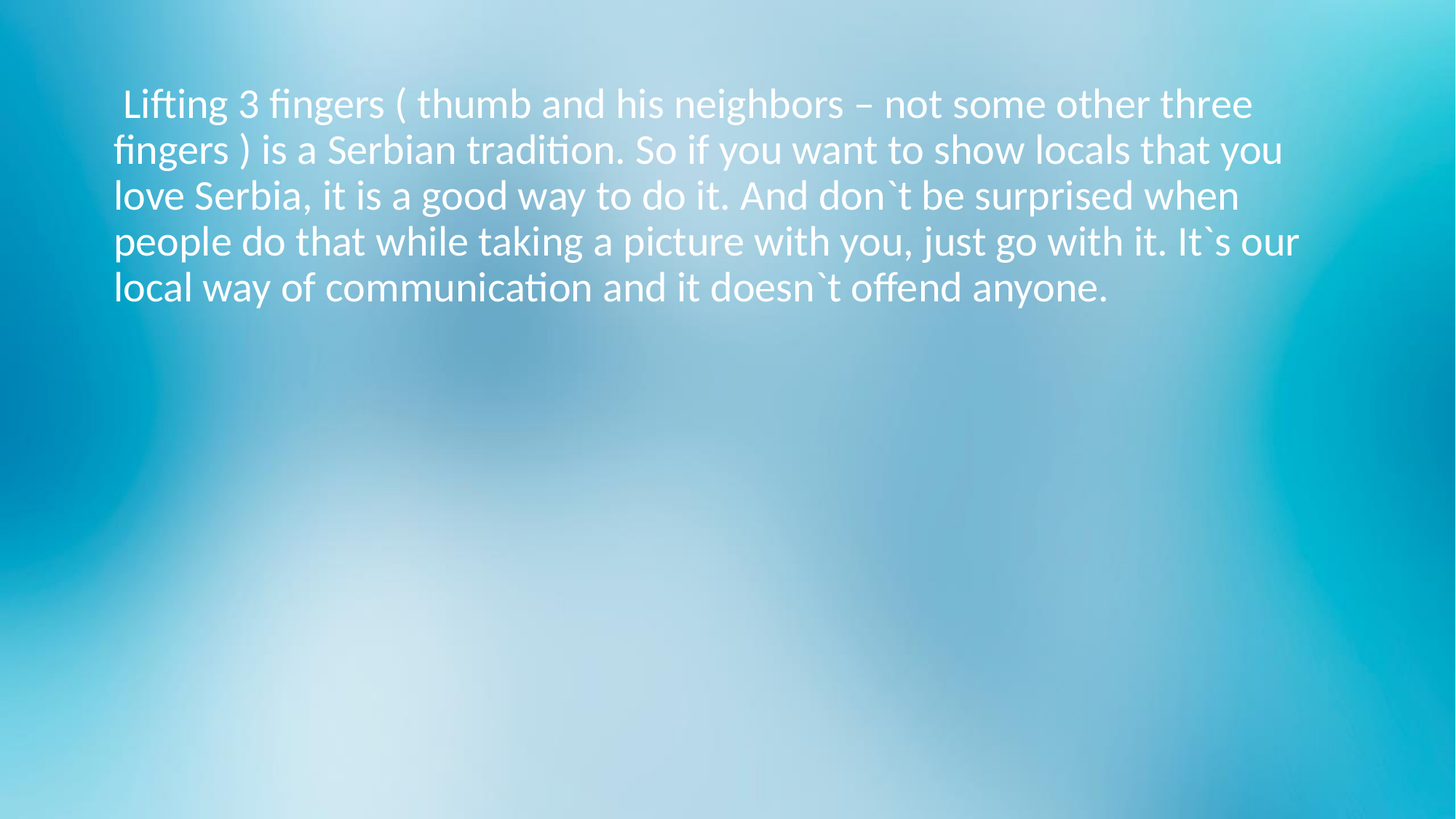

Lifting 3 fingers ( thumb and his neighbors – not some other three fingers ) is a Serbian tradition. So if you want to show locals that you love Serbia, it is a good way to do it. And don`t be surprised when people do that while taking a picture with you, just go with it. It`s our local way of communication and it doesn`t offend anyone.